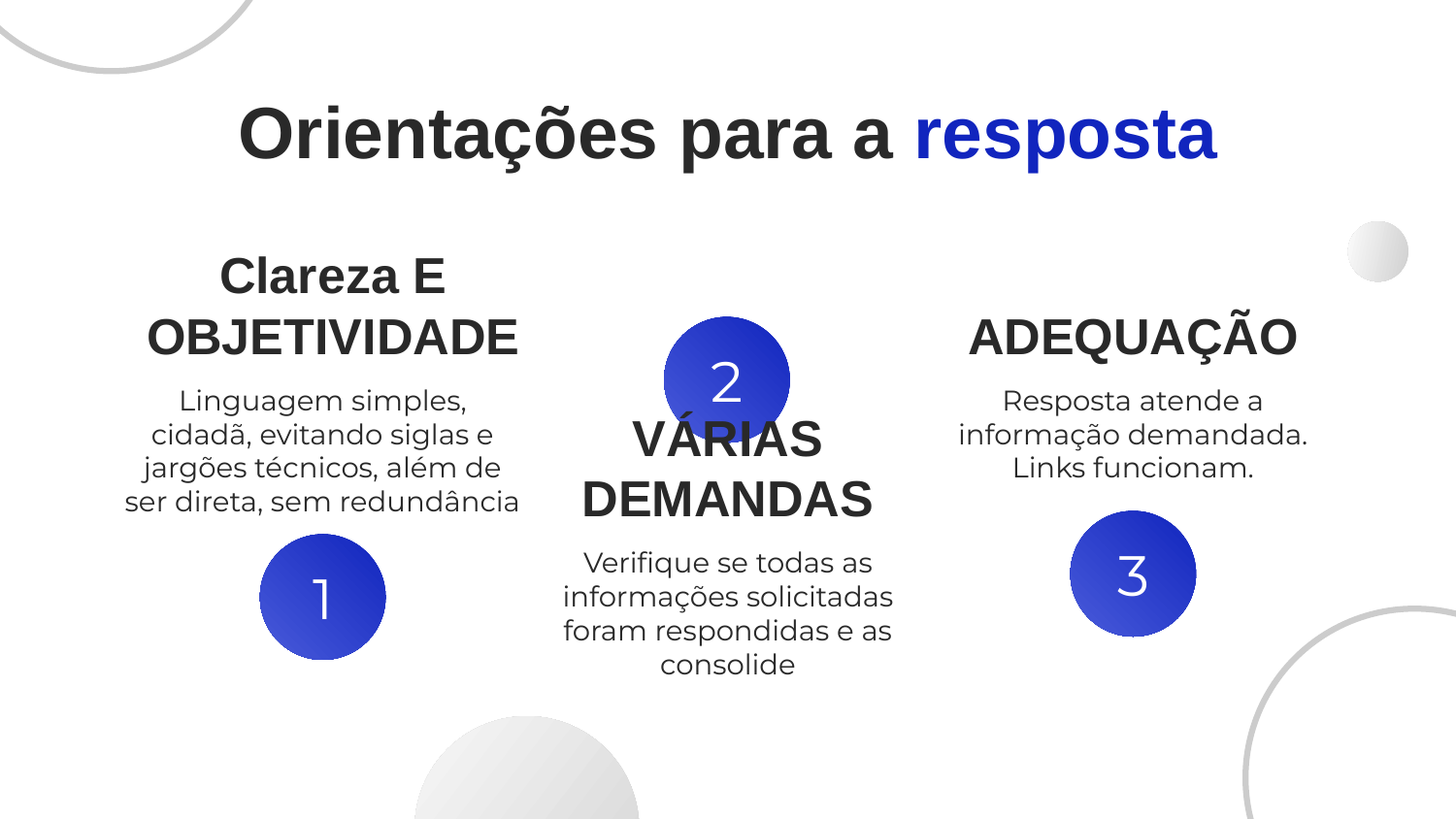

Orientações para a resposta
# Clareza E OBJETIVIDADE
ADEQUAÇÃO
2
Linguagem simples, cidadã, evitando siglas e jargões técnicos, além de ser direta, sem redundância
Resposta atende a informação demandada. Links funcionam.

VÁRIAS DEMANDAS
3
Verifique se todas as informações solicitadas foram respondidas e as consolide
1